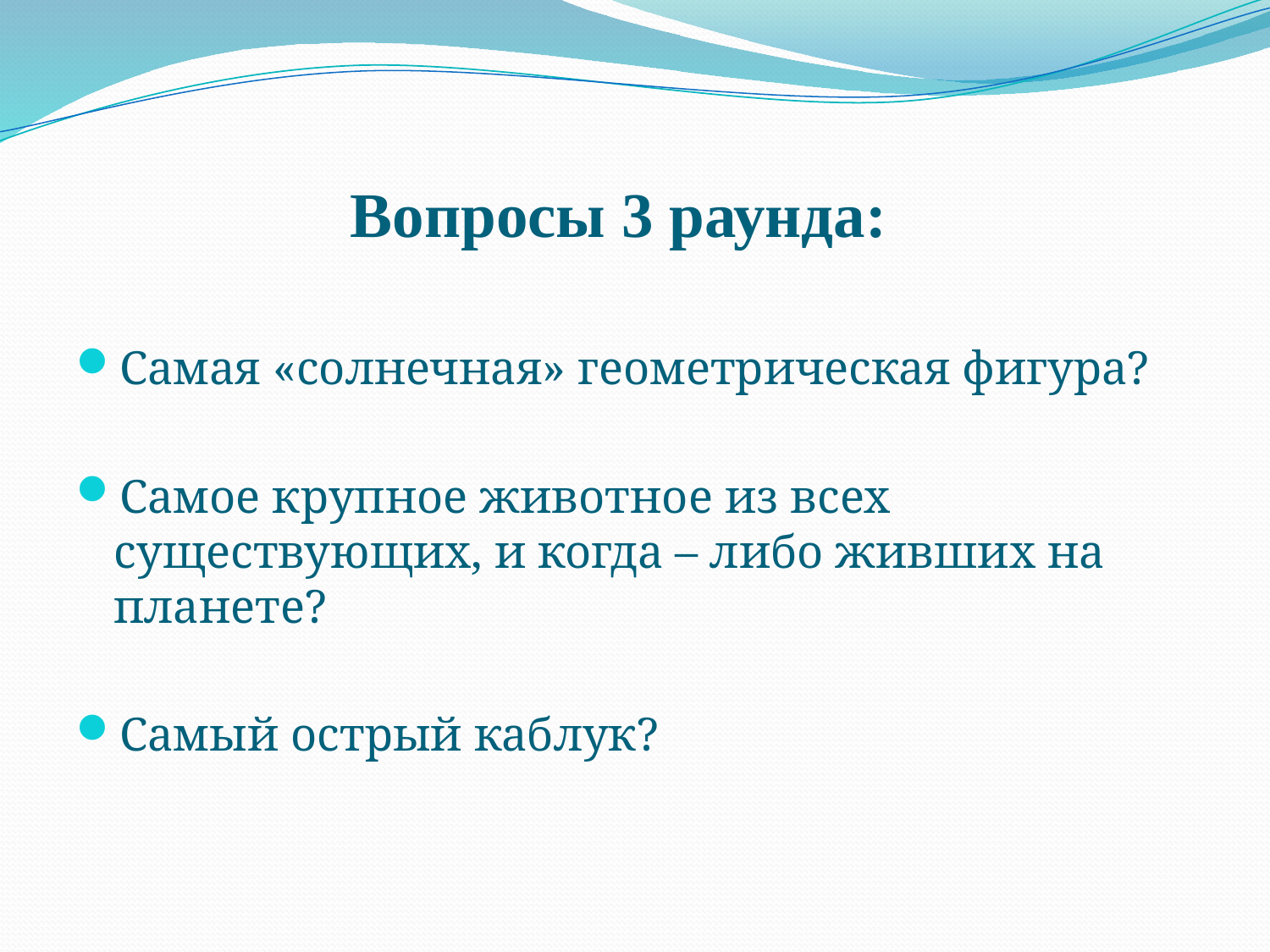

# Вопросы 3 раунда:

Самая «солнечная» геометрическая фигура?

Самое крупное животное из всех существующих, и когда – либо живших на планете?

Самый острый каблук?